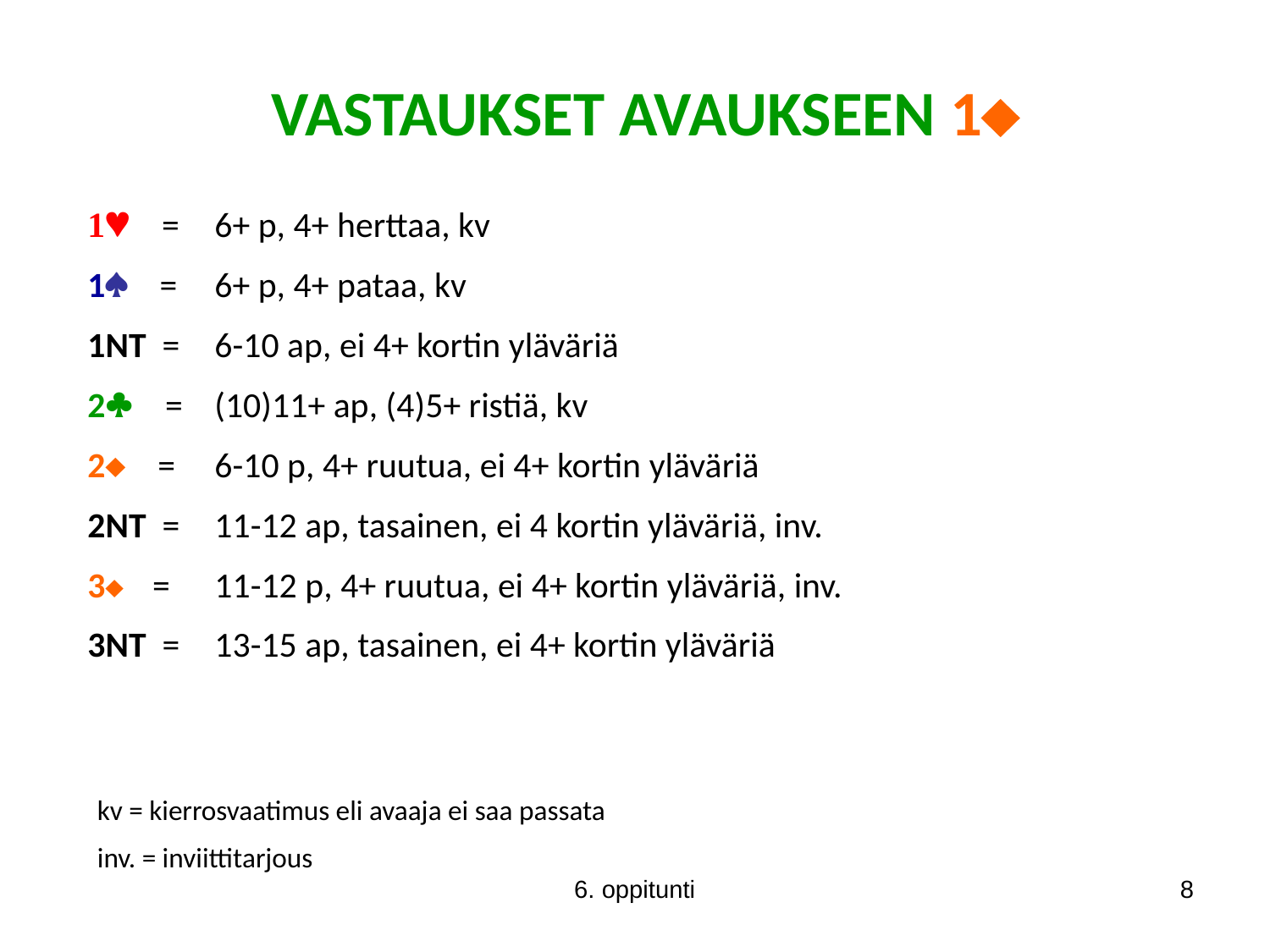

VASTAUKSET AVAUKSEEN 1♦
1♥    =  	6+ p, 4+ herttaa, kv
1♠    = 	6+ p, 4+ pataa, kv
1NT  =  	6-10 ap, ei 4+ kortin yläväriä
2♣    =  	(10)11+ ap, (4)5+ ristiä, kv
2♦    =  	6-10 p, 4+ ruutua, ei 4+ kortin yläväriä
2NT  =  	11-12 ap, tasainen, ei 4 kortin yläväriä, inv.
3♦    =  	11-12 p, 4+ ruutua, ei 4+ kortin yläväriä, inv.
3NT  = 	13-15 ap, tasainen, ei 4+ kortin yläväriä
kv = kierrosvaatimus eli avaaja ei saa passata
inv. = inviittitarjous
6. oppitunti
8